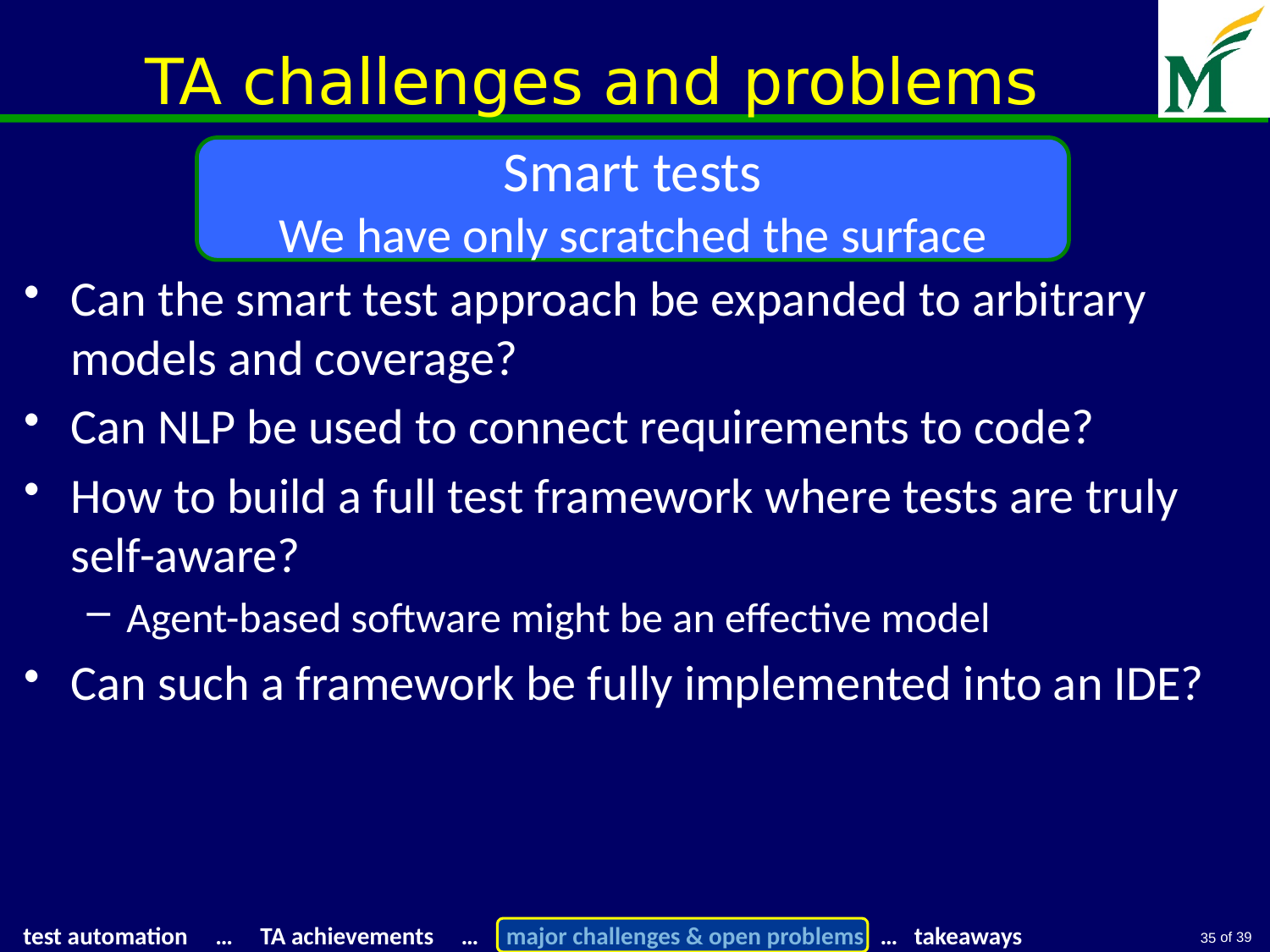

# TA challenges and problems
Smart tests
We have only scratched the surface
Can the smart test approach be expanded to arbitrary models and coverage?
Can NLP be used to connect requirements to code?
How to build a full test framework where tests are truly self-aware?
Agent-based software might be an effective model
Can such a framework be fully implemented into an IDE?
35